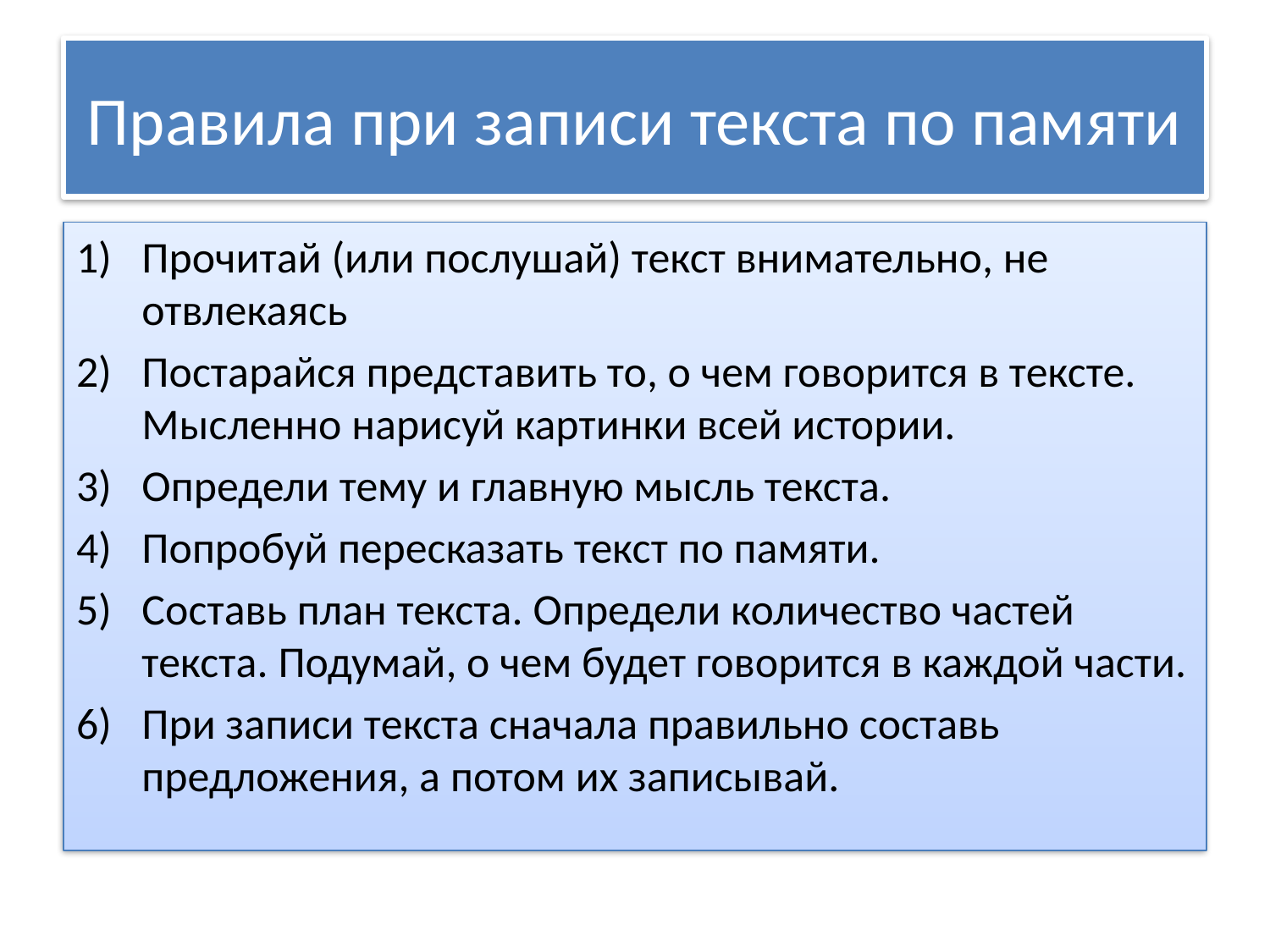

# Правила при записи текста по памяти
Прочитай (или послушай) текст внимательно, не отвлекаясь
Постарайся представить то, о чем говорится в тексте. Мысленно нарисуй картинки всей истории.
Определи тему и главную мысль текста.
Попробуй пересказать текст по памяти.
Составь план текста. Определи количество частей текста. Подумай, о чем будет говорится в каждой части.
При записи текста сначала правильно составь предложения, а потом их записывай.